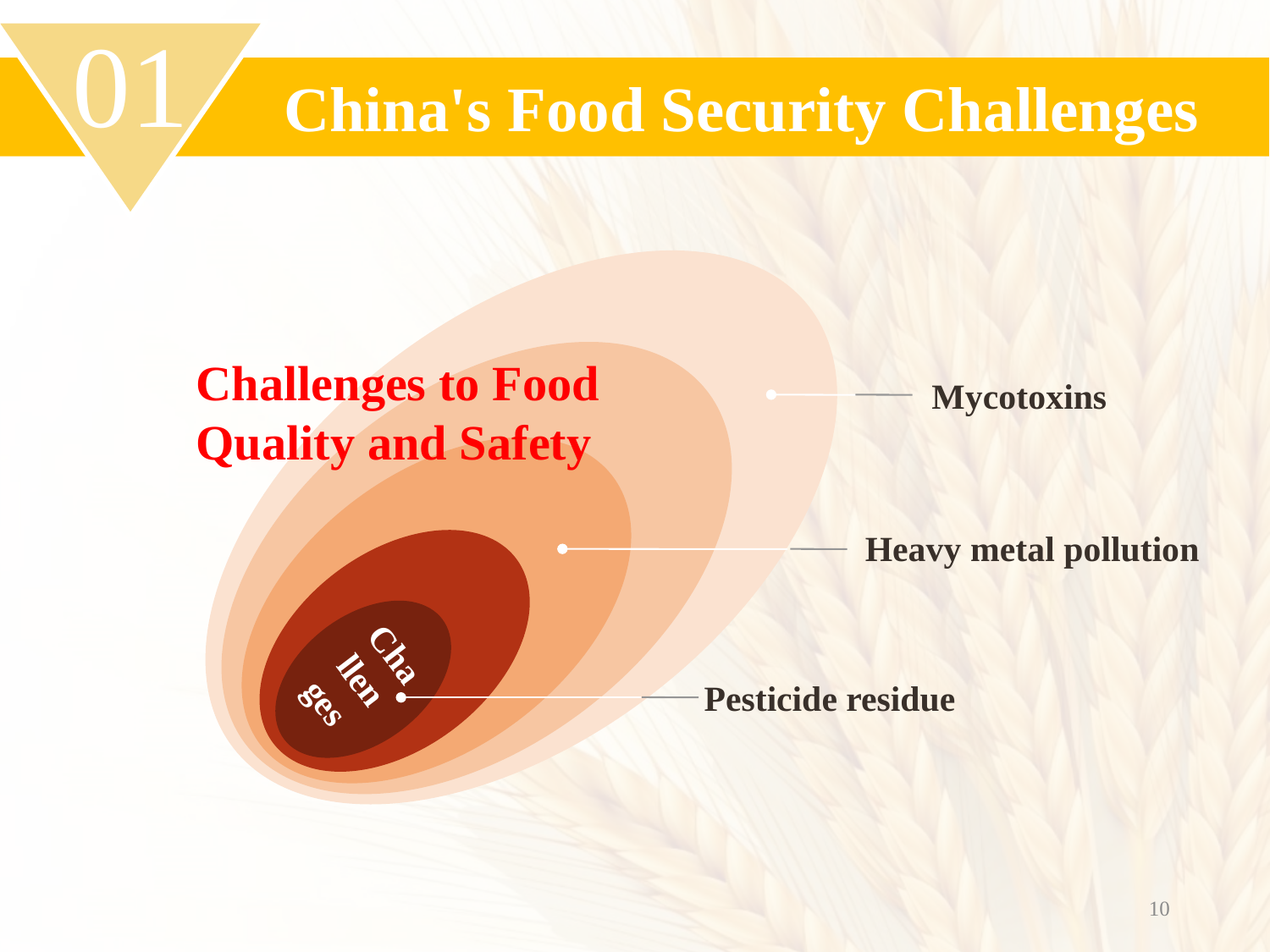

01

China's Food Security Challenges

Challenges to Food Quality and Safety
Mycotoxins

Heavy metal pollution
Challenges
Pesticide residue
10